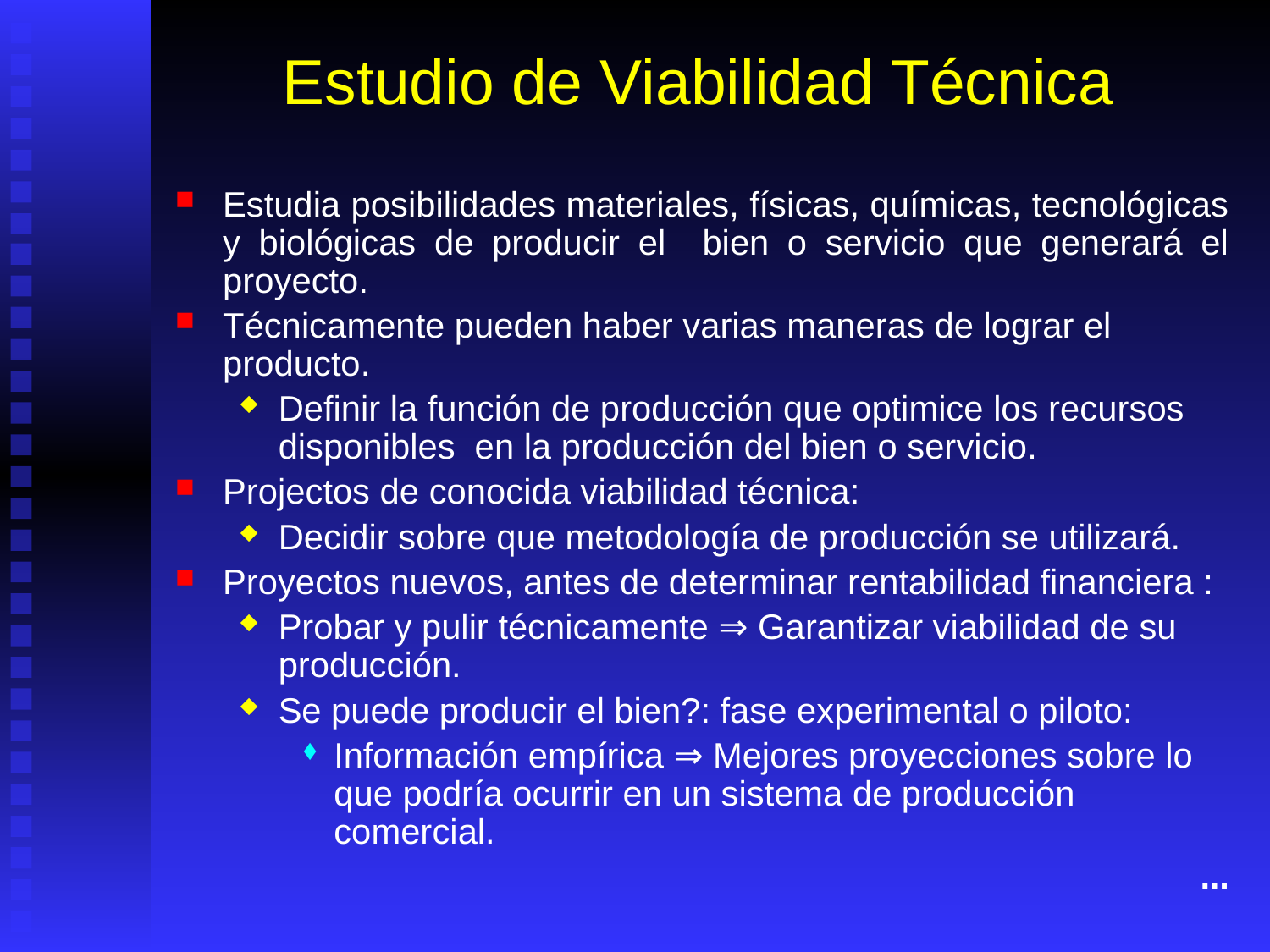

# Estudio de Viabilidad Técnica
Estudia posibilidades materiales, físicas, químicas, tecnológicas y biológicas de producir el  bien o servicio que generará el proyecto.
Técnicamente pueden haber varias maneras de lograr el producto.
Definir la función de producción que optimice los recursos disponibles  en la producción del bien o servicio.
Projectos de conocida viabilidad técnica:
Decidir sobre que metodología de producción se utilizará.
Proyectos nuevos, antes de determinar rentabilidad financiera :
Probar y pulir técnicamente ⇒ Garantizar viabilidad de su producción.
Se puede producir el bien?: fase experimental o piloto:
Información empírica ⇒ Mejores proyecciones sobre lo que podría ocurrir en un sistema de producción comercial.
...